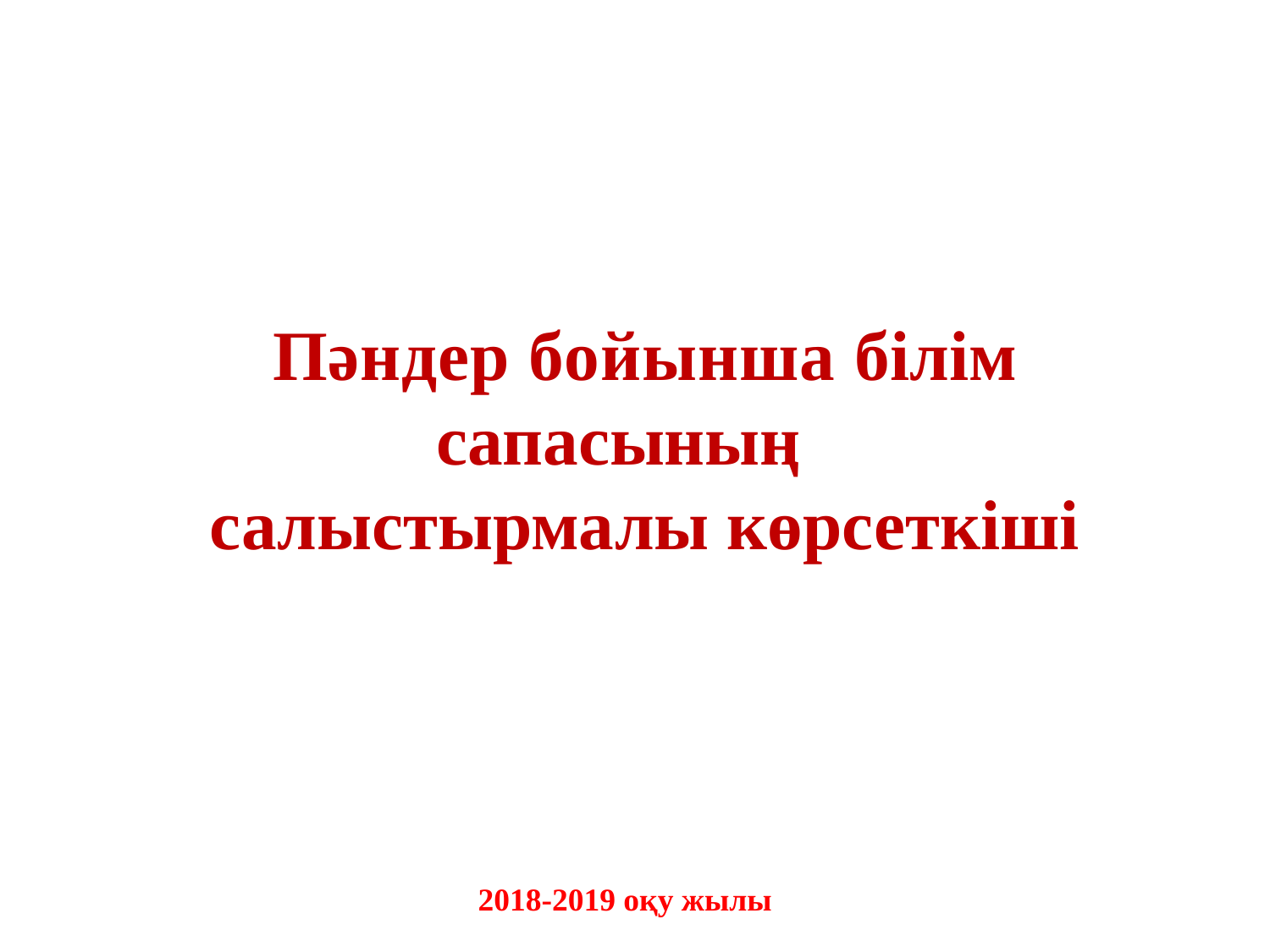

Пәндер бойынша білім сапасының
салыстырмалы көрсеткіші

2018-2019 оқу жылы